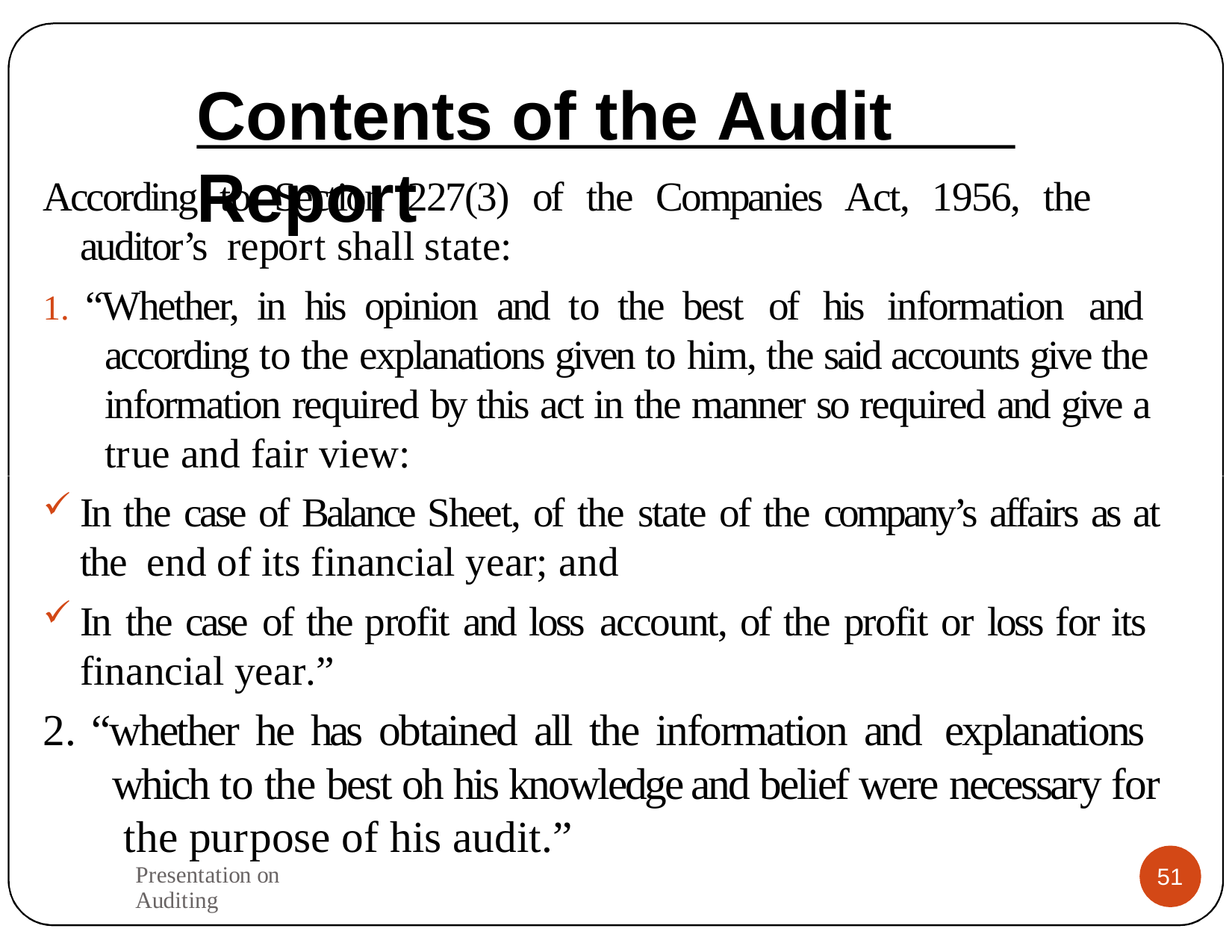

# Contents of the Audit Report

According to Section 227(3) of the Companies Act, 1956, the auditor’s  report shall state:
1. “Whether, in his opinion and to the best of his information and  according to the explanations given to him, the said accounts give the  information required by this act in the manner so required and give a  true and fair view:
In the case of Balance Sheet, of the state of the company’s affairs as at the  end of its financial year; and
In the case of the profit and loss account, of the profit or loss for its  financial year.”
2. “whether he has obtained all the information and explanations  which to the best oh his knowledge and belief were necessary for  the purpose of his audit.”

Presentation on Auditing
51